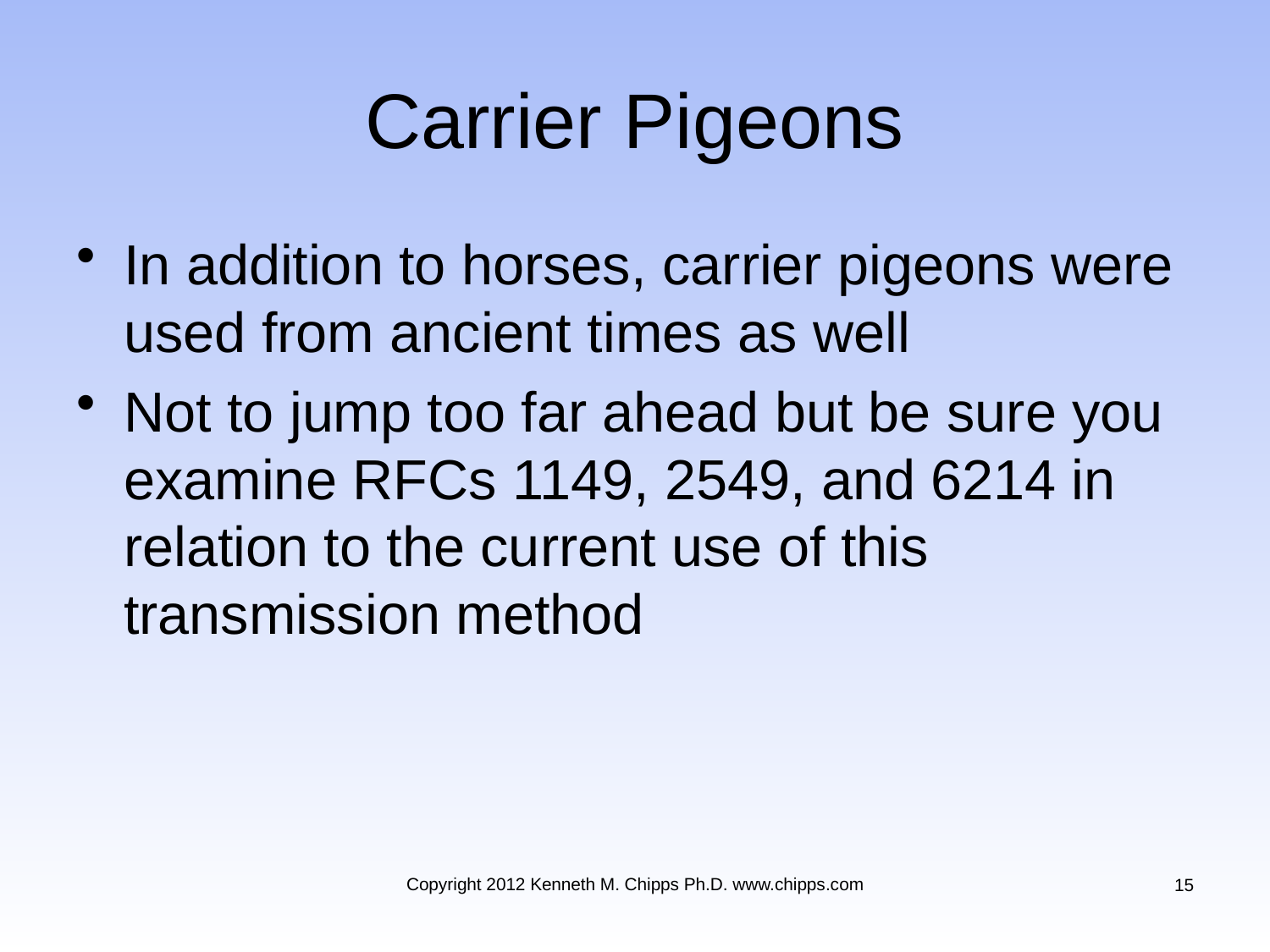

# Carrier Pigeons
In addition to horses, carrier pigeons were used from ancient times as well
Not to jump too far ahead but be sure you examine RFCs 1149, 2549, and 6214 in relation to the current use of this transmission method
Copyright 2012 Kenneth M. Chipps Ph.D. www.chipps.com
15